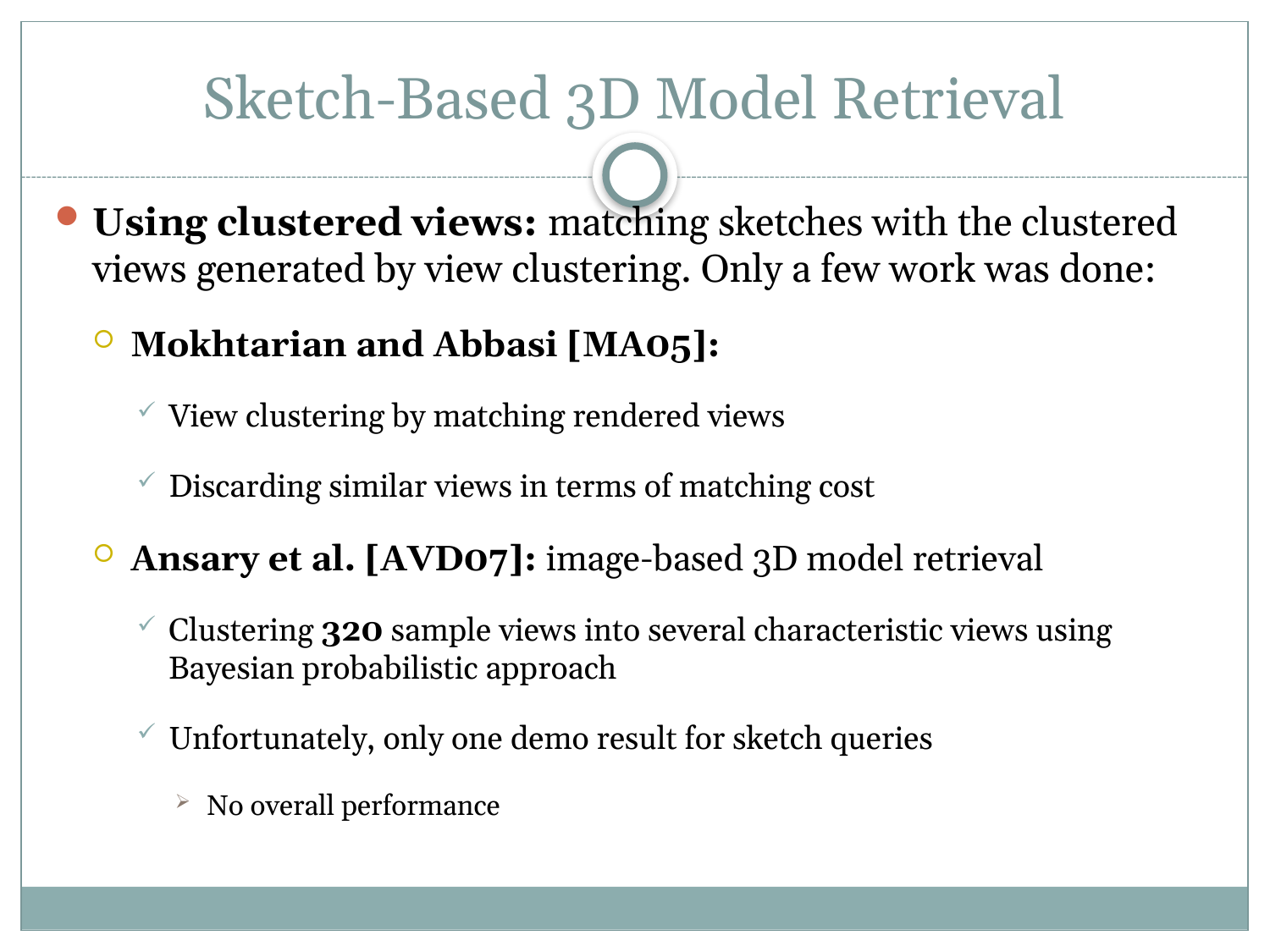

# Sketch-Based 3D Model Retrieval
Using clustered views: matching sketches with the clustered views generated by view clustering. Only a few work was done:
Mokhtarian and Abbasi [MA05]:
View clustering by matching rendered views
Discarding similar views in terms of matching cost
Ansary et al. [AVD07]: image-based 3D model retrieval
Clustering 320 sample views into several characteristic views using Bayesian probabilistic approach
Unfortunately, only one demo result for sketch queries
No overall performance